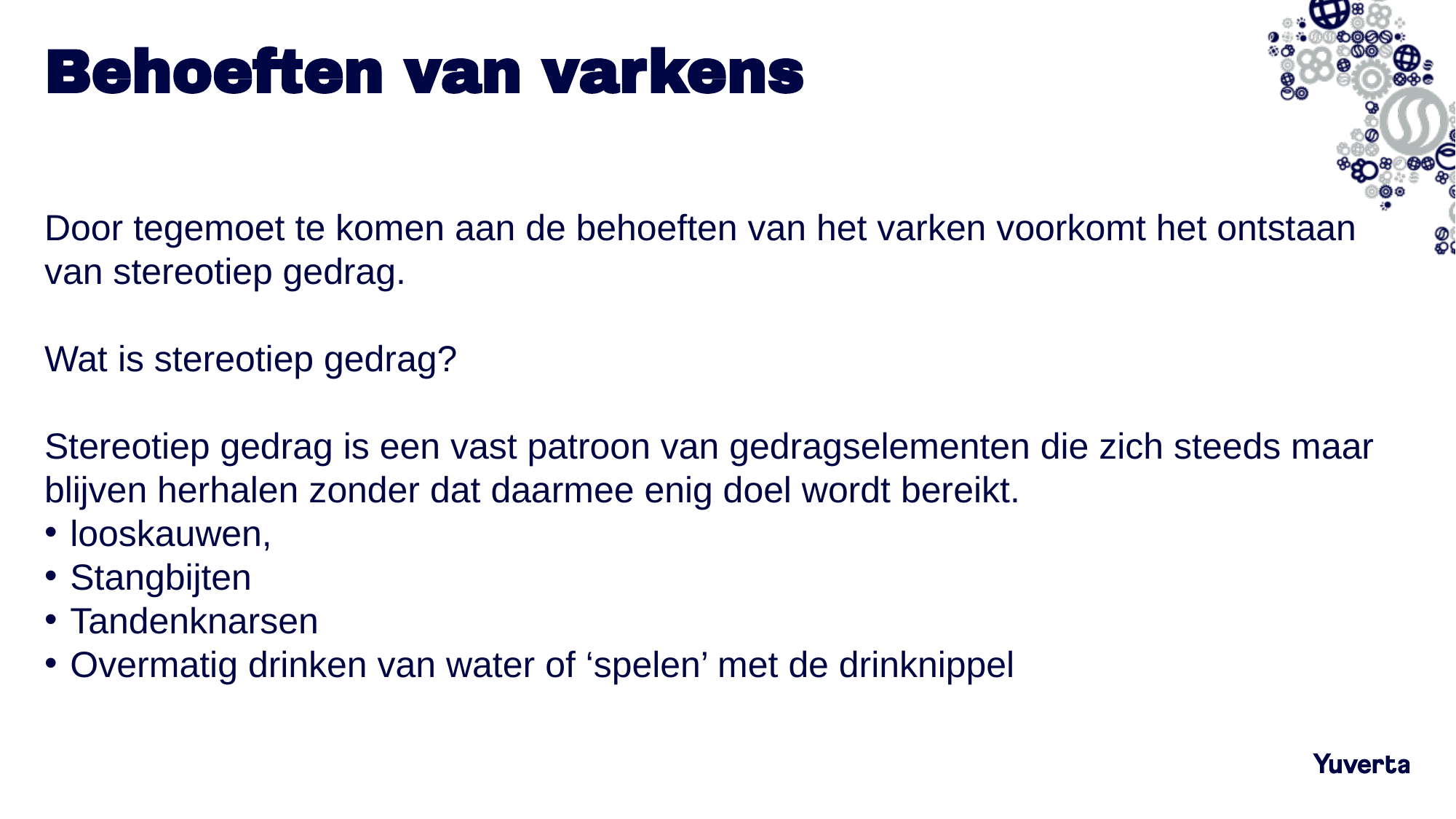

# Behoeften van varkens
Door tegemoet te komen aan de behoeften van het varken voorkomt het ontstaan van stereotiep gedrag.

Wat is stereotiep gedrag?

Stereotiep gedrag is een vast patroon van gedragselementen die zich steeds maar blijven herhalen zonder dat daarmee enig doel wordt bereikt.
looskauwen,
Stangbijten
Tandenknarsen
Overmatig drinken van water of ‘spelen’ met de drinknippel